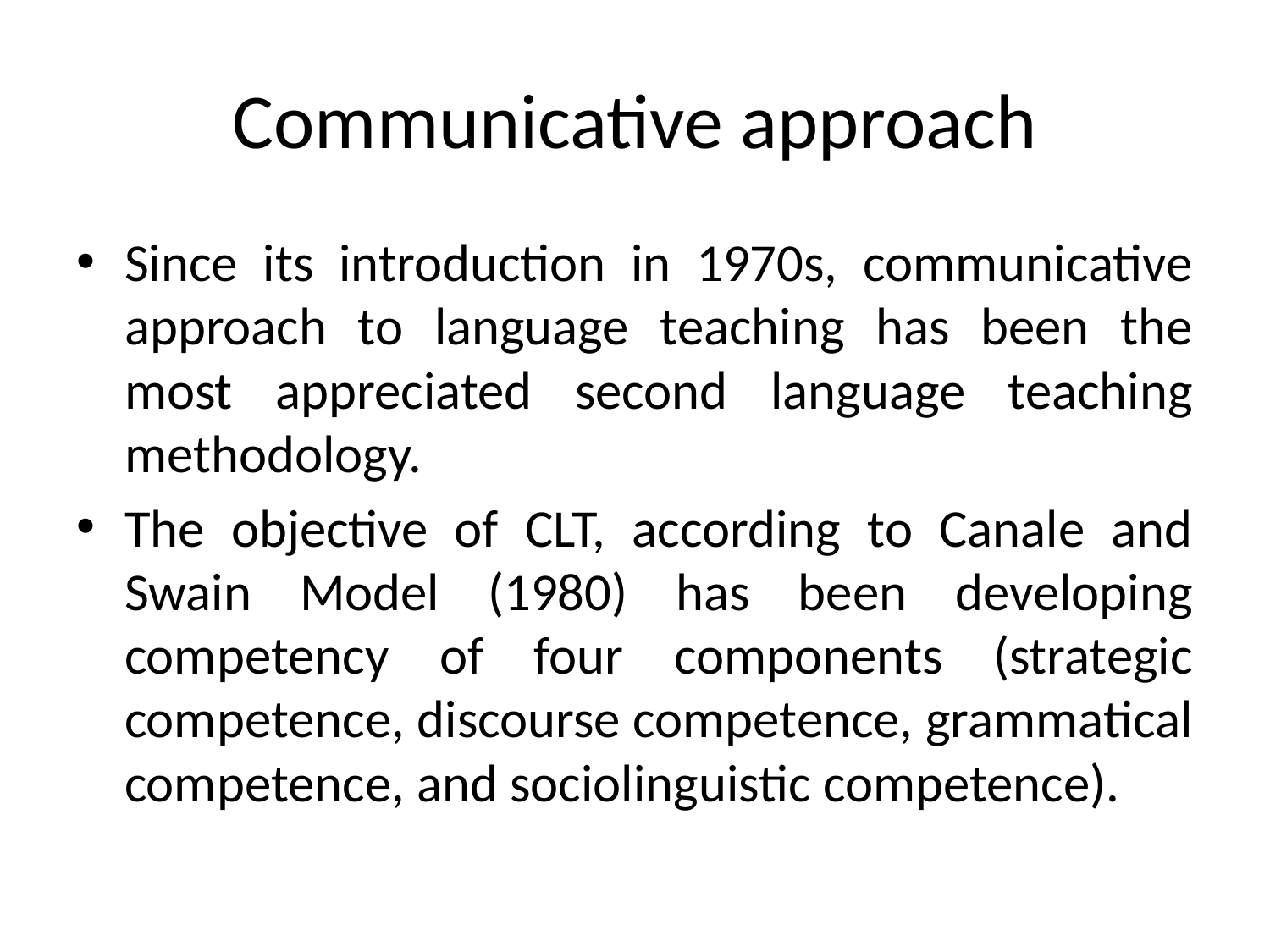

# Communicative approach
Since its introduction in 1970s, communicative approach to language teaching has been the most appreciated second language teaching methodology.
The objective of CLT, according to Canale and Swain Model (1980) has been developing competency of four components (strategic competence, discourse competence, grammatical competence, and sociolinguistic competence).